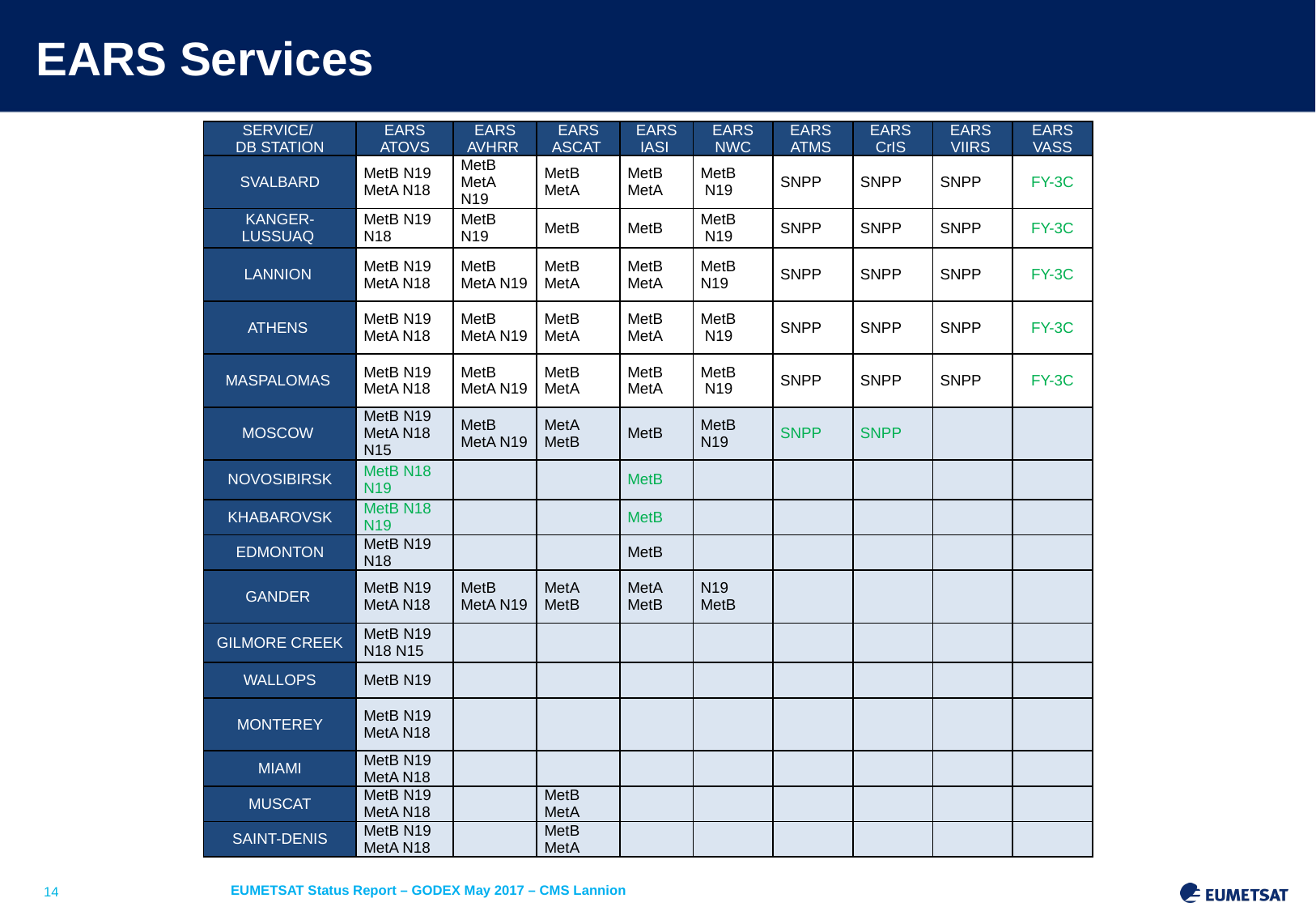

# EARS Services
| SERVICE/ DB STATION | EARS ATOVS | EARS AVHRR | EARS ASCAT | EARS IASI | EARS NWC | EARS ATMS | EARS CrIS | EARS VIIRS | EARS VASS |
| --- | --- | --- | --- | --- | --- | --- | --- | --- | --- |
| SVALBARD | MetB N19 MetA N18 | MetB MetA N19 | MetB MetA | MetB MetA | MetB N19 | SNPP | SNPP | SNPP | FY-3C |
| KANGER- LUSSUAQ | MetB N19 N18 | MetB N19 | MetB | MetB | MetB N19 | SNPP | SNPP | SNPP | FY-3C |
| LANNION | MetB N19 MetA N18 | MetB MetA N19 | MetB MetA | MetB MetA | MetB N19 | SNPP | SNPP | SNPP | FY-3C |
| ATHENS | MetB N19 MetA N18 | MetB MetA N19 | MetB MetA | MetB MetA | MetB N19 | SNPP | SNPP | SNPP | FY-3C |
| MASPALOMAS | MetB N19 MetA N18 | MetB MetA N19 | MetB MetA | MetB MetA | MetB N19 | SNPP | SNPP | SNPP | FY-3C |
| MOSCOW | MetB N19 MetA N18 N15 | MetB MetA N19 | MetA MetB | MetB | MetB N19 | SNPP | SNPP |  |  |
| NOVOSIBIRSK | MetB N18 N19 |  |  | MetB |  |  |  |  |  |
| KHABAROVSK | MetB N18 N19 |  |  | MetB |  |  |  |  |  |
| EDMONTON | MetB N19 N18 |  |  | MetB |  |  |  |  |  |
| GANDER | MetB N19 MetA N18 | MetB MetA N19 | MetA MetB | MetA MetB | N19 MetB |  |  |  |  |
| GILMORE CREEK | MetB N19 N18 N15 |  |  |  |  |  |  |  |  |
| WALLOPS | MetB N19 |  |  |  |  |  |  |  |  |
| MONTEREY | MetB N19 MetA N18 |  |  |  |  |  |  |  |  |
| MIAMI | MetB N19 MetA N18 |  |  |  |  |  |  |  |  |
| MUSCAT | MetB N19 MetA N18 |  | MetB MetA |  |  |  |  |  |  |
| SAINT-DENIS | MetB N19 MetA N18 |  | MetB MetA |  |  |  |  |  |  |